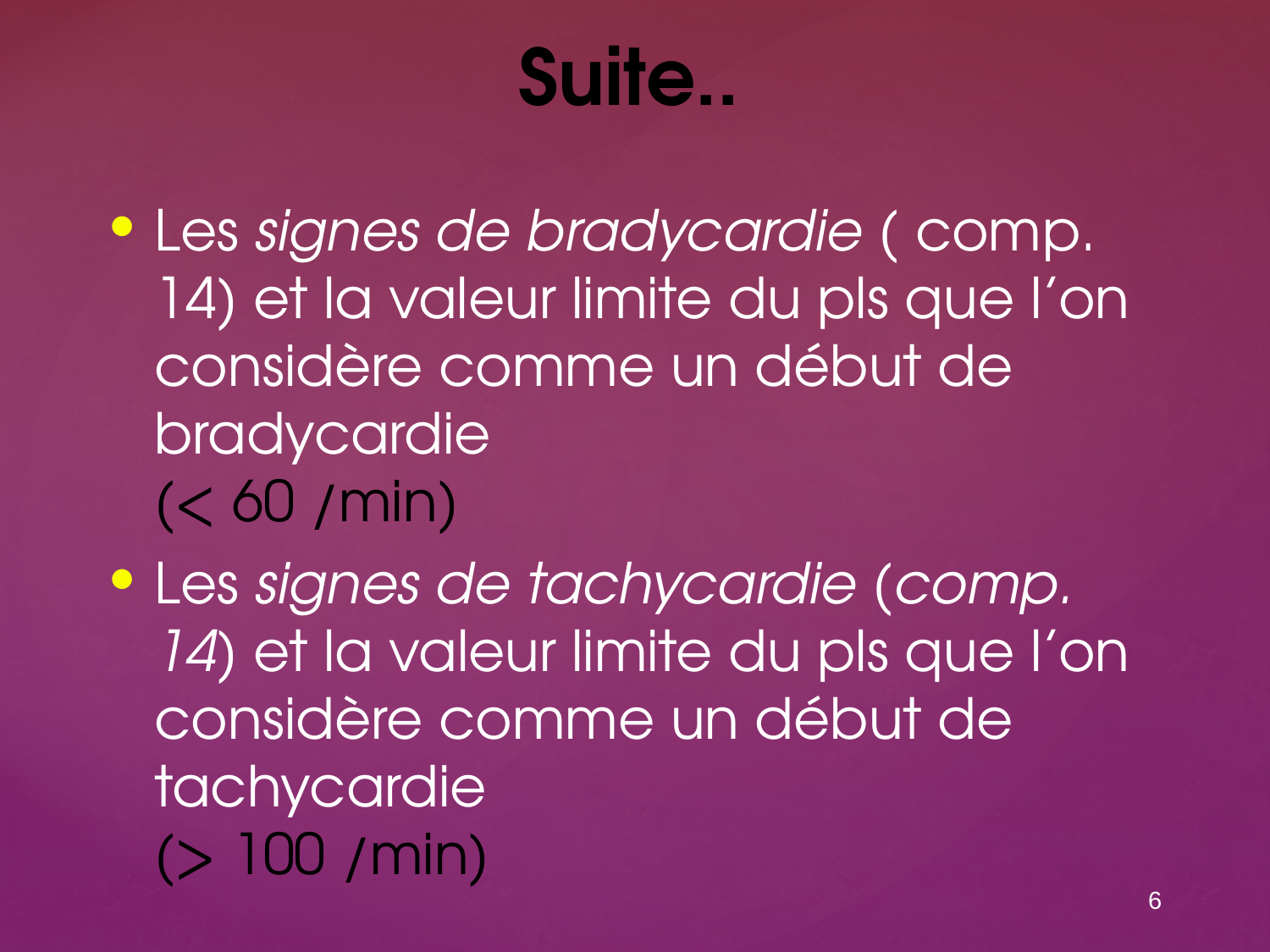

Suite..
Les signes de bradycardie ( comp. 14) et la valeur limite du pls que l’on considère comme un début de bradycardie                                        (< 60 /min)
Les signes de tachycardie (comp. 14) et la valeur limite du pls que l’on considère comme un début de tachycardie                                        (> 100 /min)

6